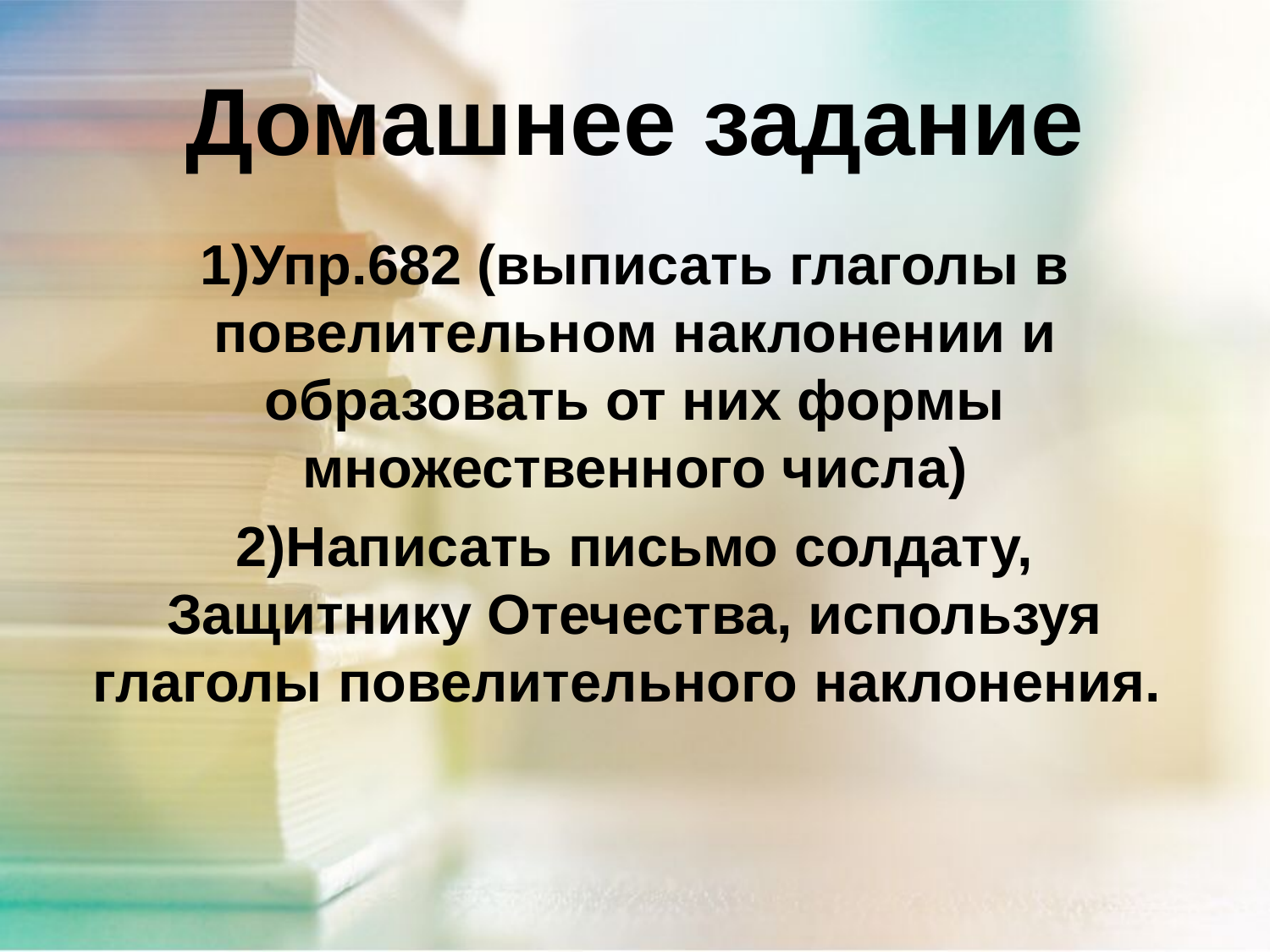

# Домашнее задание
1)Упр.682 (выписать глаголы в повелительном наклонении и образовать от них формы множественного числа)
2)Написать письмо солдату, Защитнику Отечества, используя глаголы повелительного наклонения.